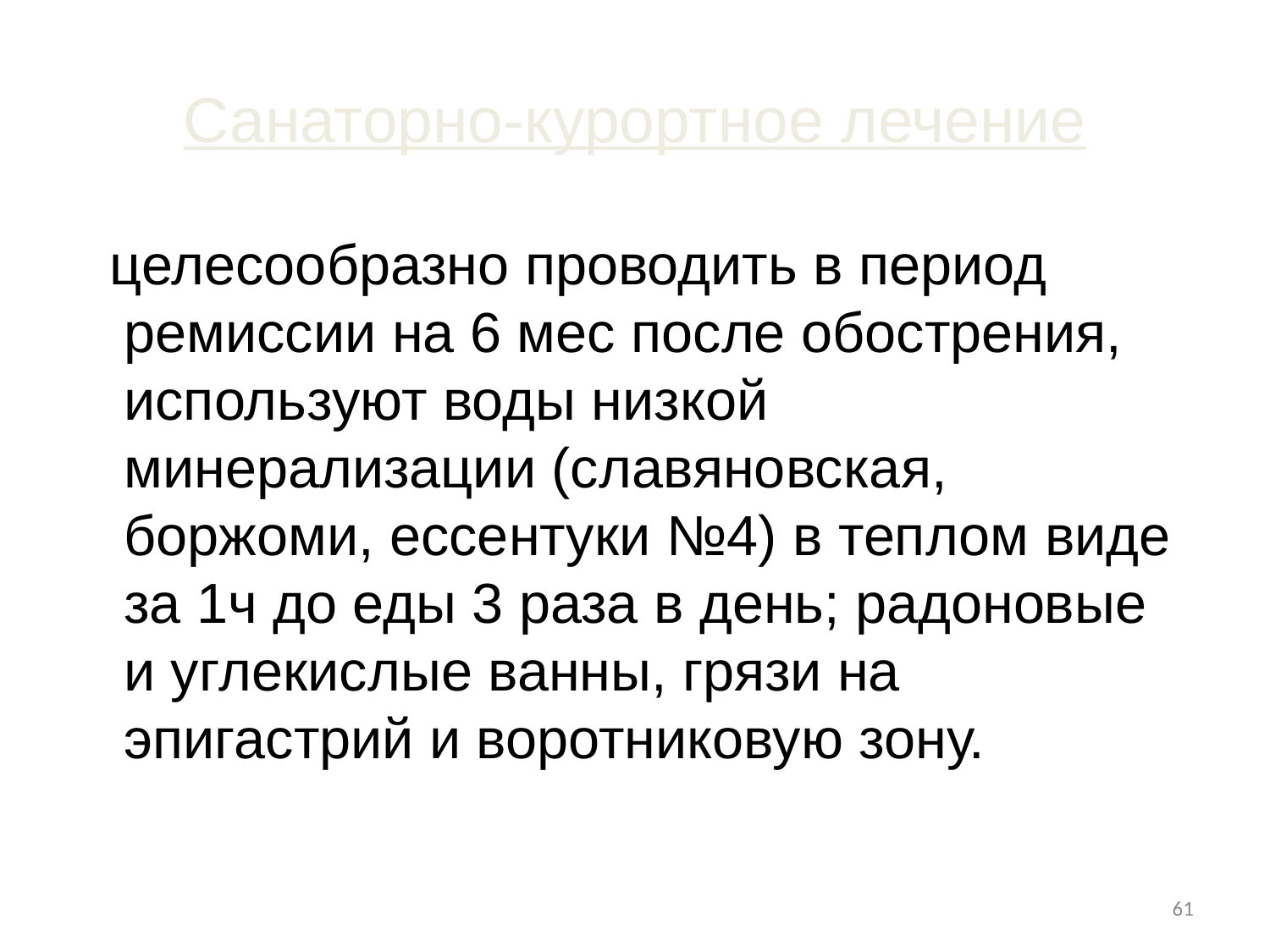

# Санаторно-курортное лечение
   целесообразно проводить в период ремиссии на 6 мес после обострения, используют воды низкой минерализации (славяновская, боржоми, ессентуки №4) в теплом виде за 1ч до еды 3 раза в день; радоновые и углекислые ванны, грязи на эпигастрий и воротниковую зону.
61